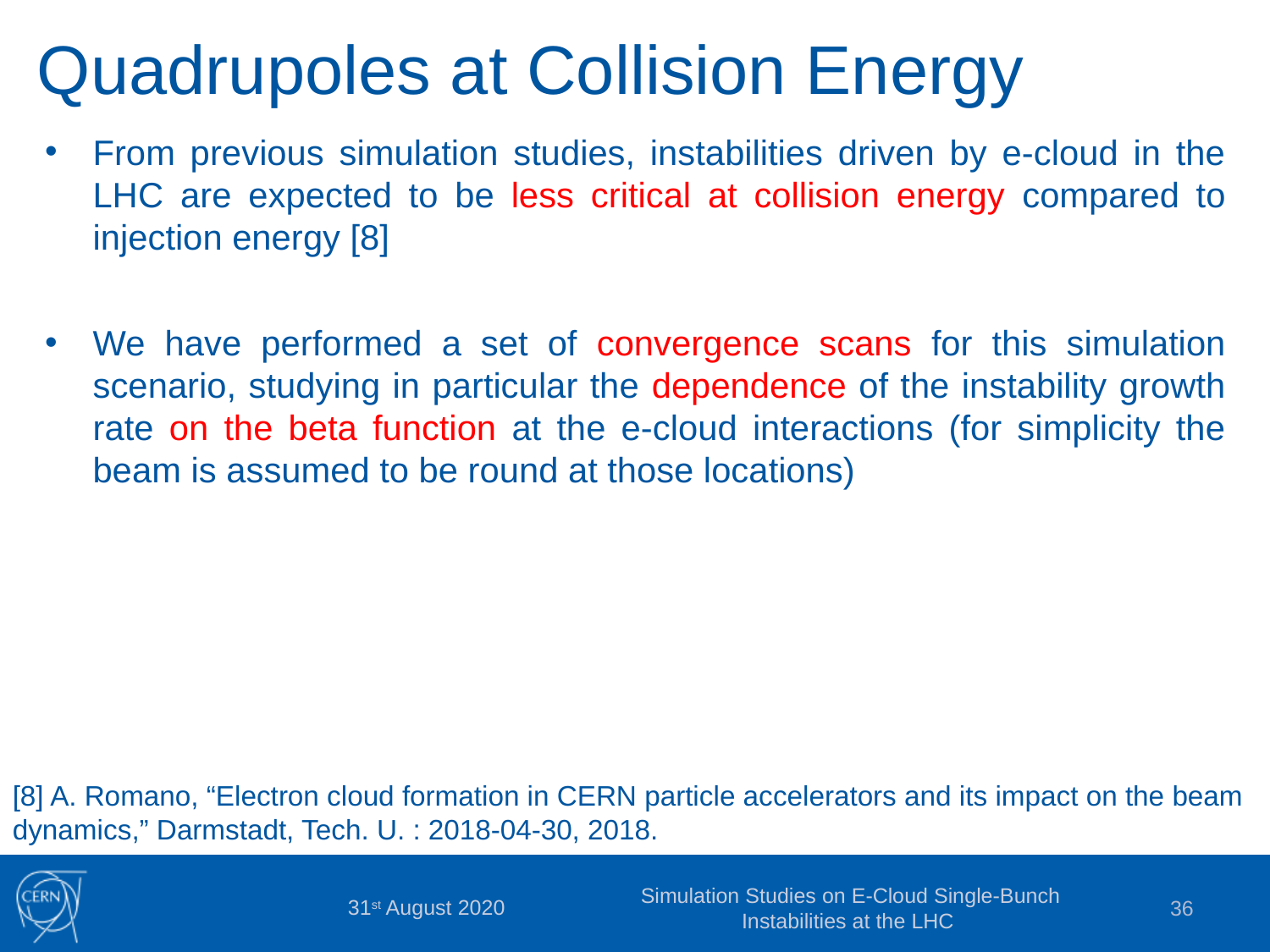

Quadrupoles at Collision Energy
From previous simulation studies, instabilities driven by e-cloud in the LHC are expected to be less critical at collision energy compared to injection energy [8]

We have performed a set of convergence scans for this simulation scenario, studying in particular the dependence of the instability growth rate on the beta function at the e-cloud interactions (for simplicity the beam is assumed to be round at those locations)

Electron dynamics
[8] A. Romano, “Electron cloud formation in CERN particle accelerators and its impact on the beam dynamics,” Darmstadt, Tech. U. : 2018-04-30, 2018.
31st August 2020
Simulation Studies on E-Cloud Single-Bunch Instabilities at the LHC
36